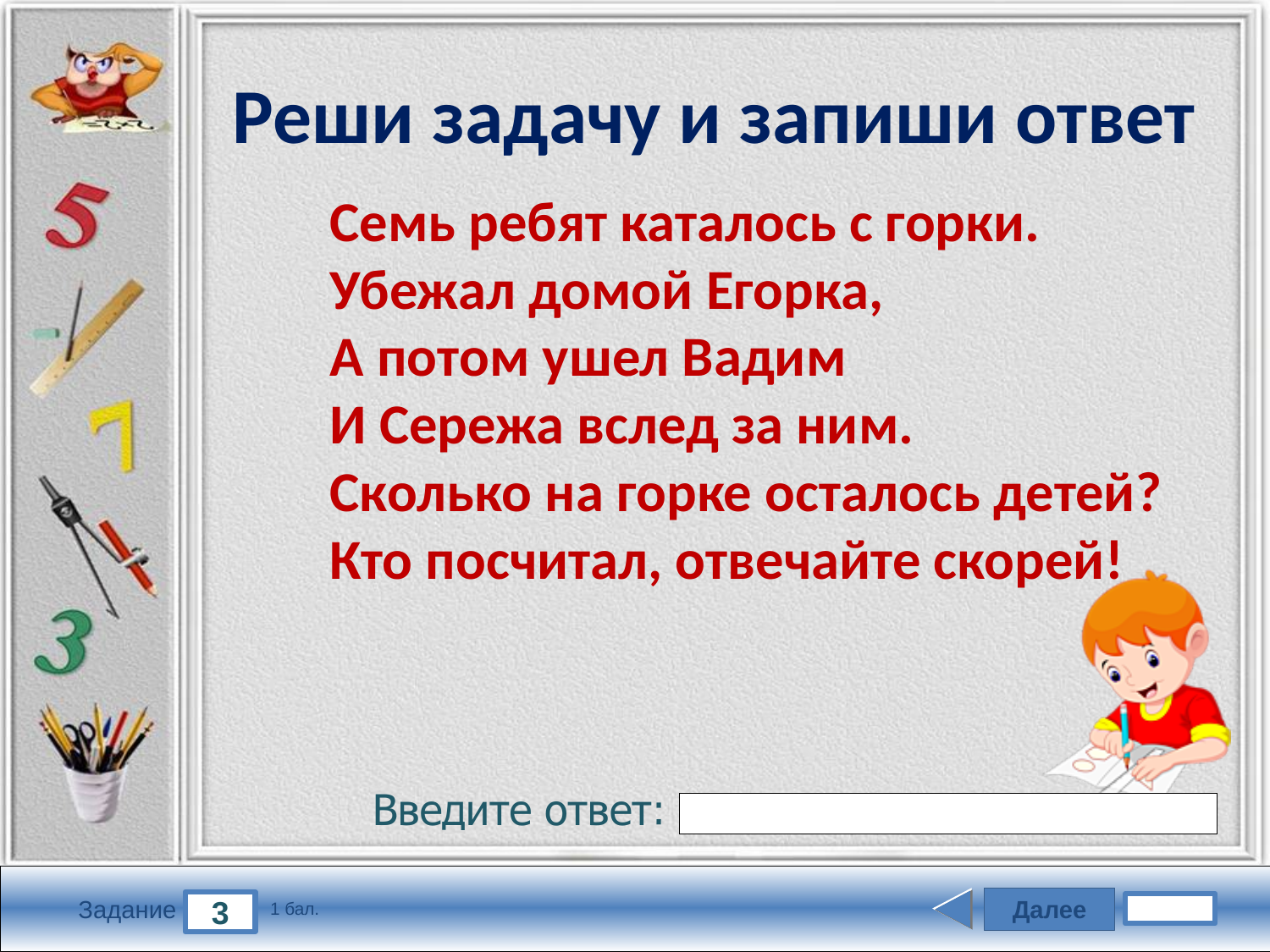

Реши задачу и запиши ответ
Семь ребят каталось с горки.
Убежал домой Егорка,
А потом ушел Вадим
И Сережа вслед за ним.
Сколько на горке осталось детей?
Кто посчитал, отвечайте скорей!
Введите ответ:

Далее
3
Задание

1 бал.